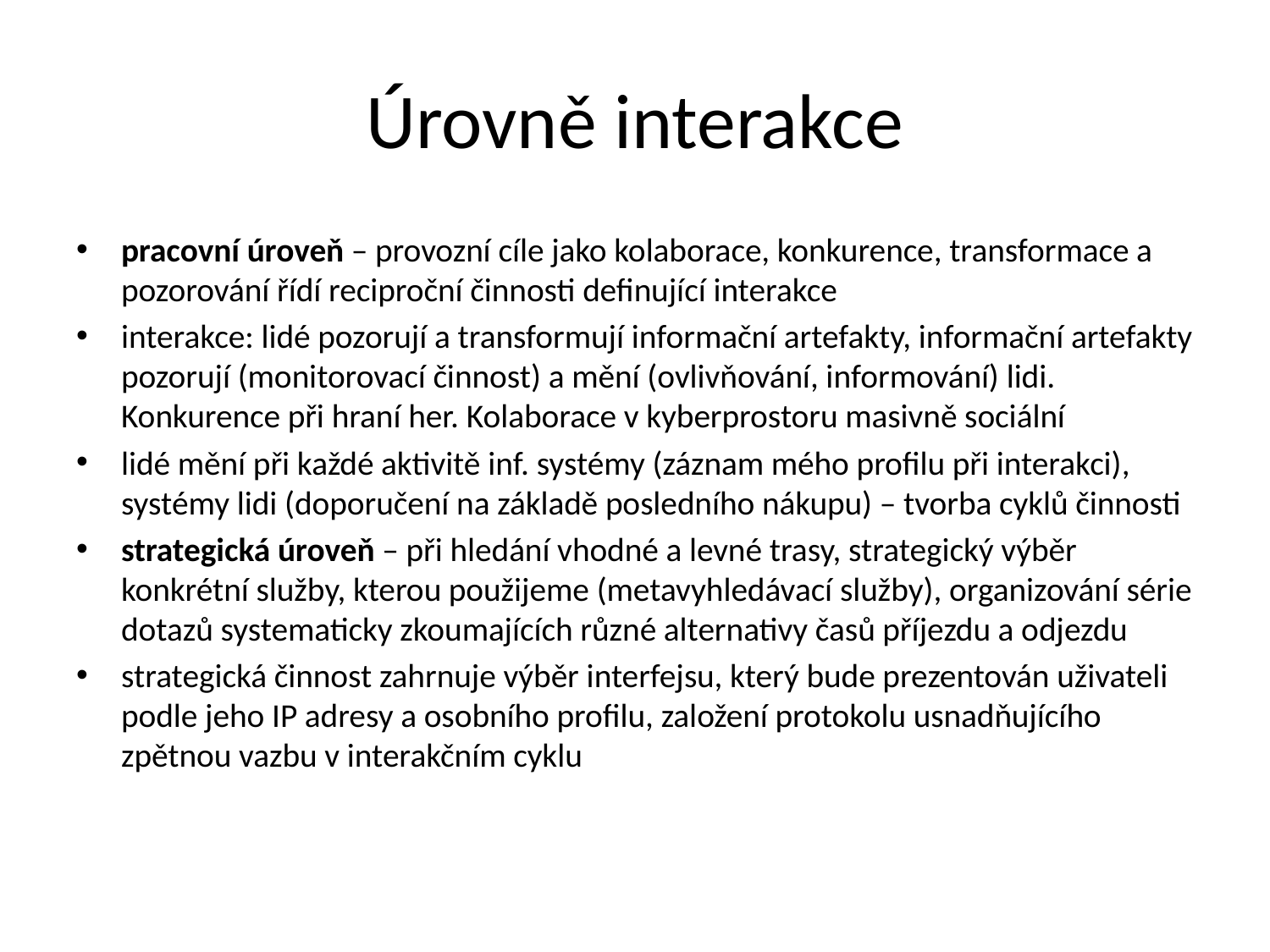

# Úrovně interakce
pracovní úroveň – provozní cíle jako kolaborace, konkurence, transformace a pozorování řídí reciproční činnosti definující interakce
interakce: lidé pozorují a transformují informační artefakty, informační artefakty pozorují (monitorovací činnost) a mění (ovlivňování, informování) lidi. Konkurence při hraní her. Kolaborace v kyberprostoru masivně sociální
lidé mění při každé aktivitě inf. systémy (záznam mého profilu při interakci), systémy lidi (doporučení na základě posledního nákupu) – tvorba cyklů činnosti
strategická úroveň – při hledání vhodné a levné trasy, strategický výběr konkrétní služby, kterou použijeme (metavyhledávací služby), organizování série dotazů systematicky zkoumajících různé alternativy časů příjezdu a odjezdu
strategická činnost zahrnuje výběr interfejsu, který bude prezentován uživateli podle jeho IP adresy a osobního profilu, založení protokolu usnadňujícího zpětnou vazbu v interakčním cyklu